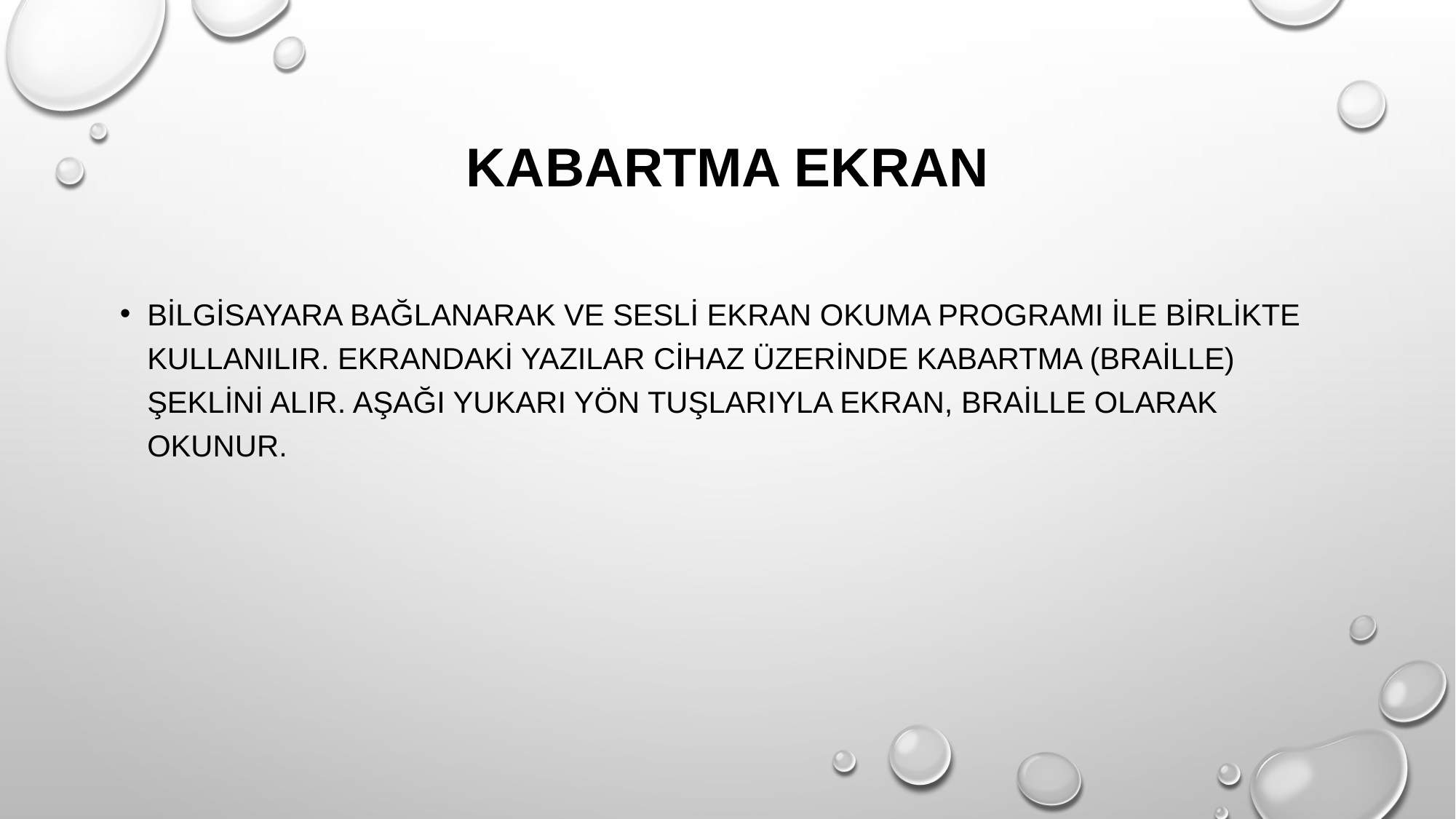

# Kabartma Ekran
Bilgisayara bağlanarak ve sesli ekran okuma programı ile birlikte kullanılır. Ekrandaki yazılar cihaz üzerinde kabartma (Braille) şeklini alır. Aşağı yukarı yön tuşlarıyla ekran, Braille olarak okunur.